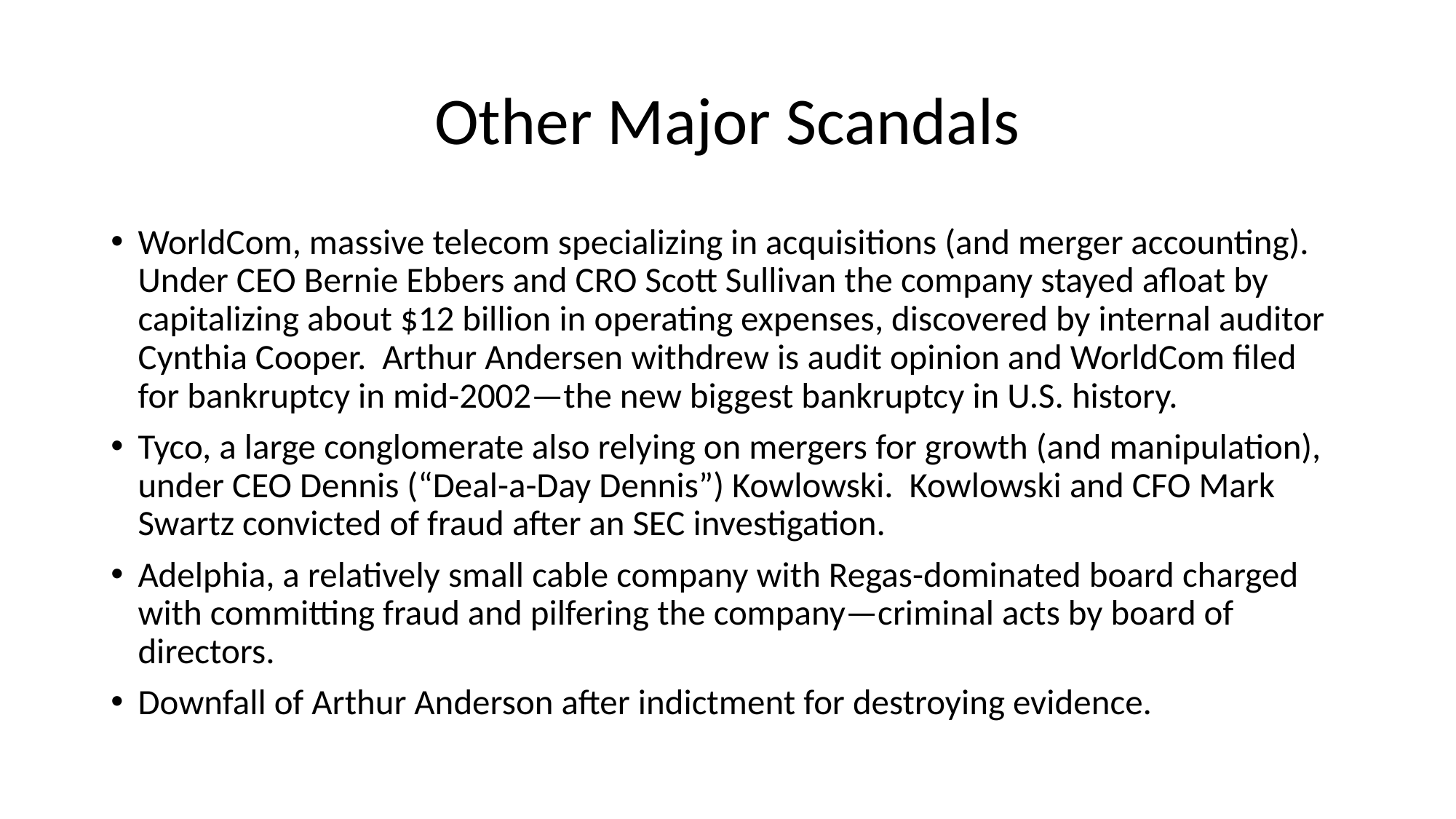

# Other Major Scandals
WorldCom, massive telecom specializing in acquisitions (and merger accounting).  Under CEO Bernie Ebbers and CRO Scott Sullivan the company stayed afloat by capitalizing about $12 billion in operating expenses, discovered by internal auditor Cynthia Cooper.  Arthur Andersen withdrew is audit opinion and WorldCom filed for bankruptcy in mid-2002—the new biggest bankruptcy in U.S. history.
Tyco, a large conglomerate also relying on mergers for growth (and manipulation), under CEO Dennis (“Deal-a-Day Dennis”) Kowlowski.  Kowlowski and CFO Mark Swartz convicted of fraud after an SEC investigation.
Adelphia, a relatively small cable company with Regas-dominated board charged with committing fraud and pilfering the company—criminal acts by board of directors.
Downfall of Arthur Anderson after indictment for destroying evidence.